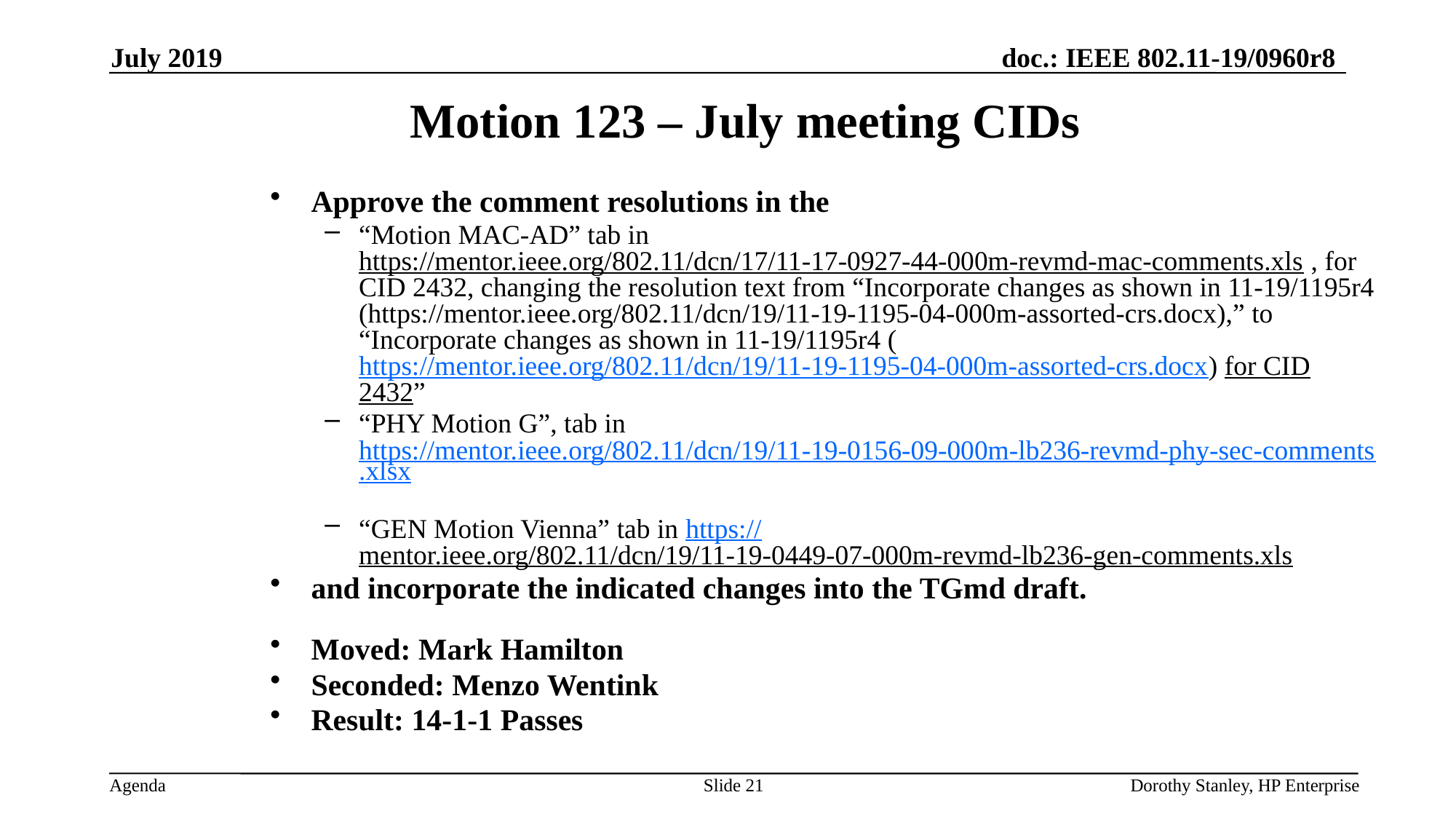

July 2019
Motion 123 – July meeting CIDs
Approve the comment resolutions in the
“Motion MAC-AD” tab in https://mentor.ieee.org/802.11/dcn/17/11-17-0927-44-000m-revmd-mac-comments.xls , for CID 2432, changing the resolution text from “Incorporate changes as shown in 11-19/1195r4 (https://mentor.ieee.org/802.11/dcn/19/11-19-1195-04-000m-assorted-crs.docx),” to “Incorporate changes as shown in 11-19/1195r4 (https://mentor.ieee.org/802.11/dcn/19/11-19-1195-04-000m-assorted-crs.docx) for CID 2432”
“PHY Motion G”, tab in https://mentor.ieee.org/802.11/dcn/19/11-19-0156-09-000m-lb236-revmd-phy-sec-comments.xlsx
“GEN Motion Vienna” tab in https://mentor.ieee.org/802.11/dcn/19/11-19-0449-07-000m-revmd-lb236-gen-comments.xls
and incorporate the indicated changes into the TGmd draft.
Moved: Mark Hamilton
Seconded: Menzo Wentink
Result: 14-1-1 Passes

Slide 21
Dorothy Stanley, HP Enterprise